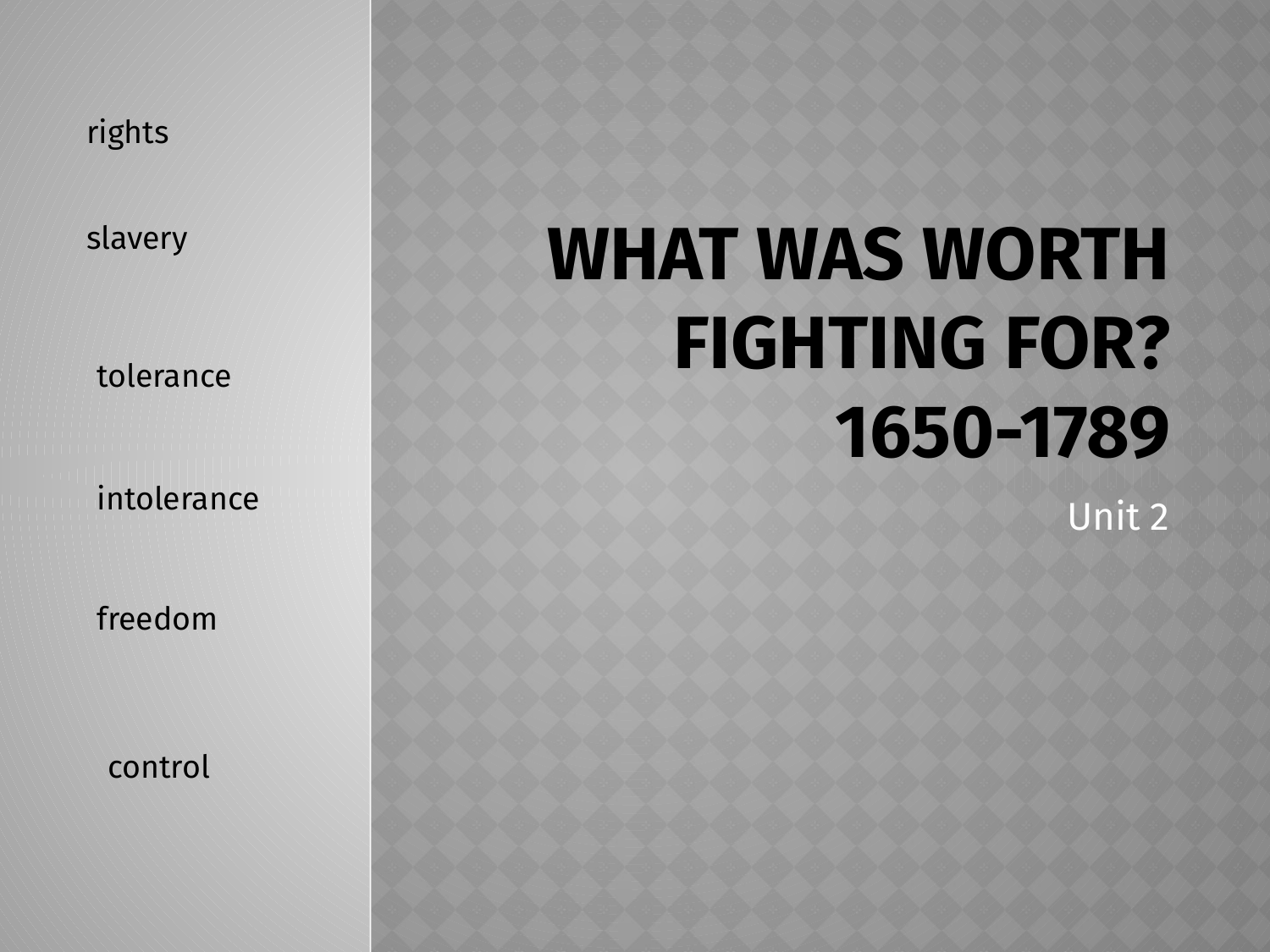

# What was worth fighting for? 1650-1789
rights
slavery
tolerance
intolerance
Unit 2
freedom
control